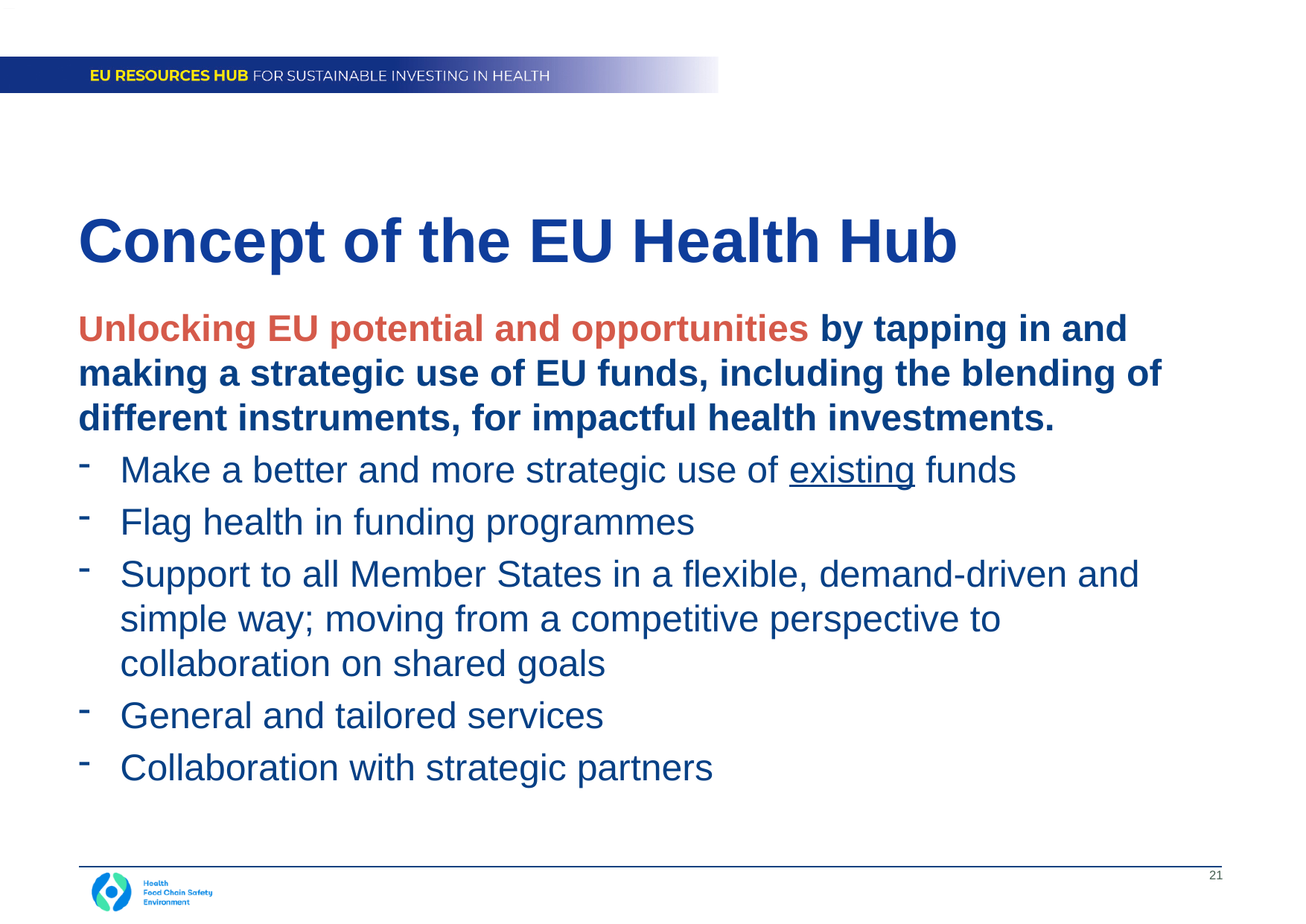

# Concept of the EU Health Hub
Unlocking EU potential and opportunities by tapping in and making a strategic use of EU funds, including the blending of different instruments, for impactful health investments.
Make a better and more strategic use of existing funds
Flag health in funding programmes
Support to all Member States in a flexible, demand-driven and simple way; moving from a competitive perspective to collaboration on shared goals
General and tailored services
Collaboration with strategic partners